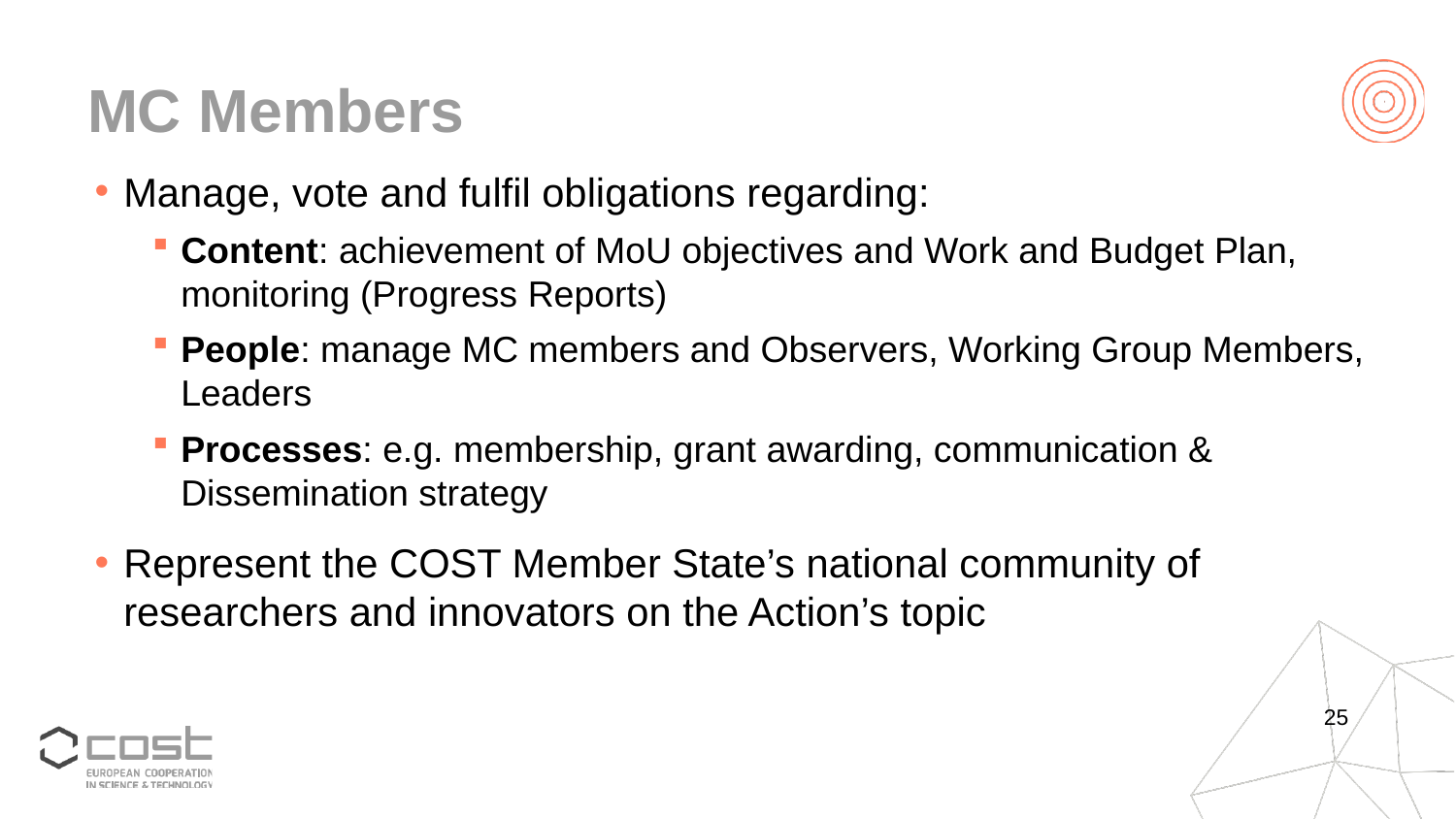

# MC Members
Manage, vote and fulfil obligations regarding:
Content: achievement of MoU objectives and Work and Budget Plan, monitoring (Progress Reports)
People: manage MC members and Observers, Working Group Members, Leaders
Processes: e.g. membership, grant awarding, communication & Dissemination strategy
Represent the COST Member State’s national community of researchers and innovators on the Action’s topic